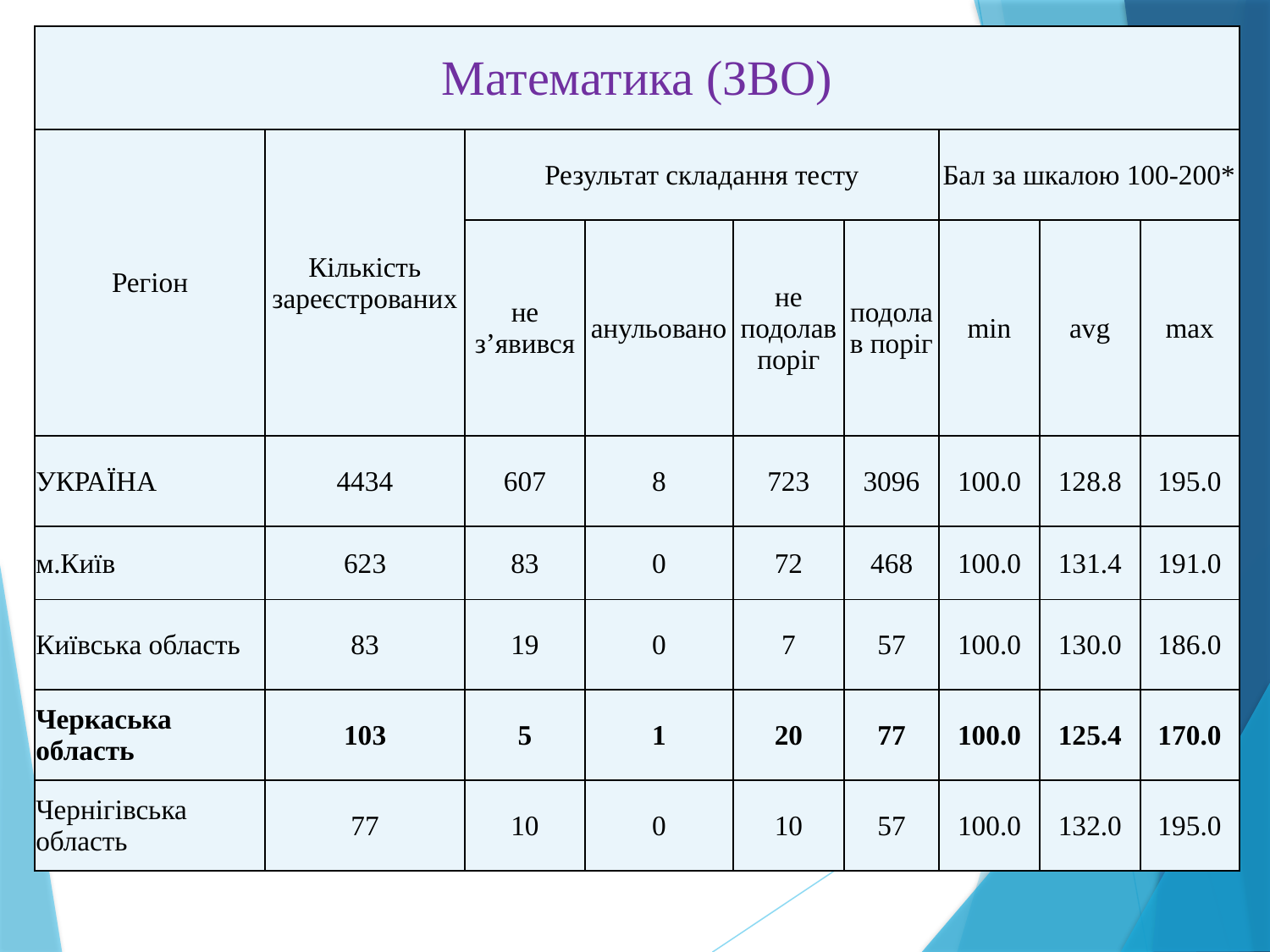

| Математика (ЗВО) |  |  |  |  |  |  |  |  |
| --- | --- | --- | --- | --- | --- | --- | --- | --- |
| Регіон | Кількість зареєстрованих | Результат складання тесту |  |  |  | Бал за шкалою 100-200\* |  |  |
|  |  | не з’явився | анульовано | не подолав поріг | подолав поріг | min | avg | max |
| УКРАЇНА | 4434 | 607 | 8 | 723 | 3096 | 100.0 | 128.8 | 195.0 |
| м.Київ | 623 | 83 | 0 | 72 | 468 | 100.0 | 131.4 | 191.0 |
| Київська область | 83 | 19 | 0 | 7 | 57 | 100.0 | 130.0 | 186.0 |
| Черкаська область | 103 | 5 | 1 | 20 | 77 | 100.0 | 125.4 | 170.0 |
| Чернігівська область | 77 | 10 | 0 | 10 | 57 | 100.0 | 132.0 | 195.0 |